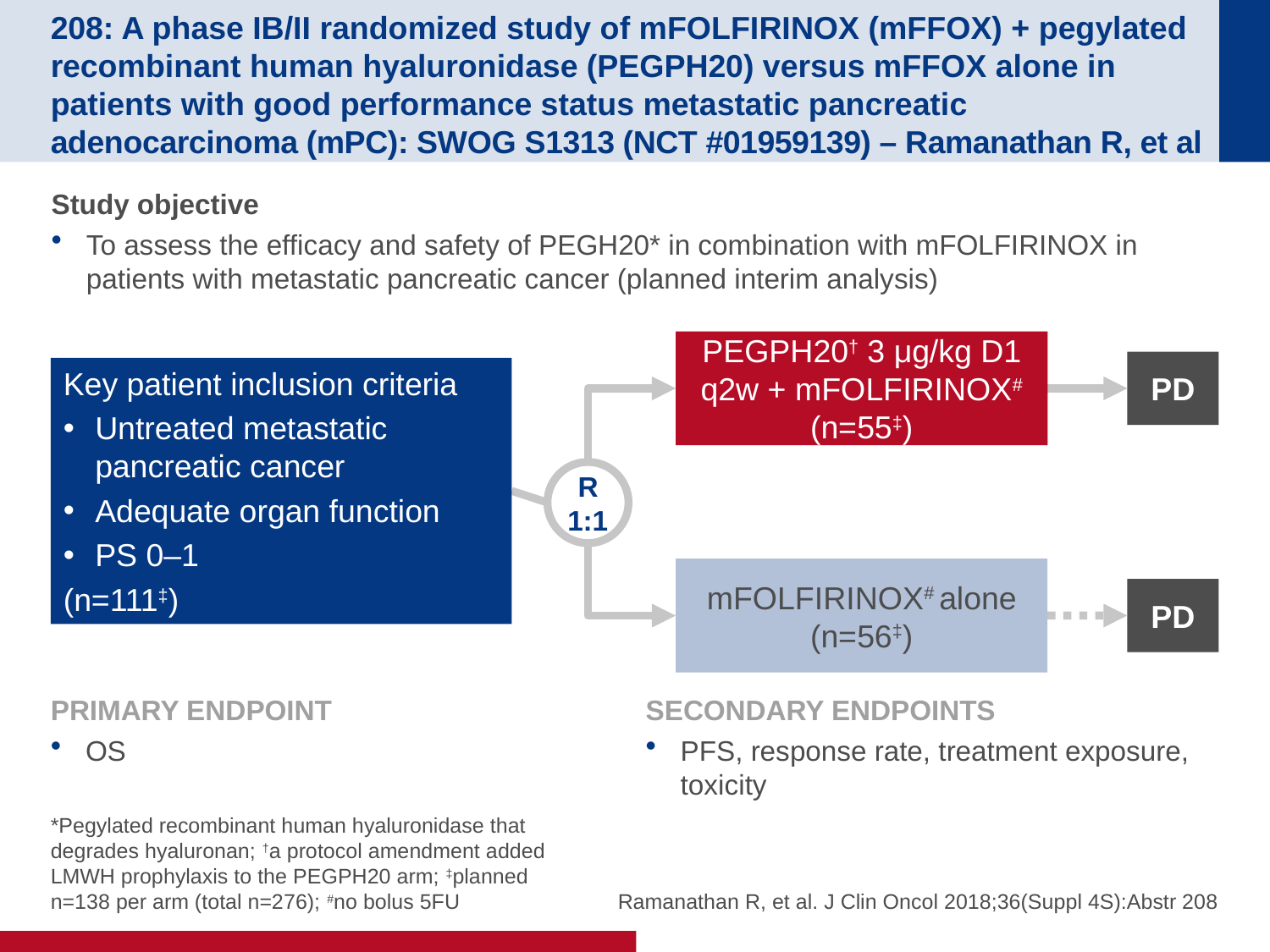

# 208: A phase IB/II randomized study of mFOLFIRINOX (mFFOX) + pegylated recombinant human hyaluronidase (PEGPH20) versus mFFOX alone in patients with good performance status metastatic pancreatic adenocarcinoma (mPC): SWOG S1313 (NCT #01959139) – Ramanathan R, et al
Study objective
To assess the efficacy and safety of PEGH20* in combination with mFOLFIRINOX in patients with metastatic pancreatic cancer (planned interim analysis)
PEGPH20† 3 μg/kg D1 q2w + mFOLFIRINOX#
(n=55‡)
PD
Key patient inclusion criteria
Untreated metastatic pancreatic cancer
Adequate organ function
PS 0–1
(n=111‡)
R
1:1
mFOLFIRINOX# alone
(n=56‡)
PD
PRIMARY ENDPOINT
OS

SECONDARY ENDPOINTS
PFS, response rate, treatment exposure, toxicity
*Pegylated recombinant human hyaluronidase that degrades hyaluronan; †a protocol amendment added LMWH prophylaxis to the PEGPH20 arm; ‡planned n=138 per arm (total n=276); #no bolus 5FU
Ramanathan R, et al. J Clin Oncol 2018;36(Suppl 4S):Abstr 208